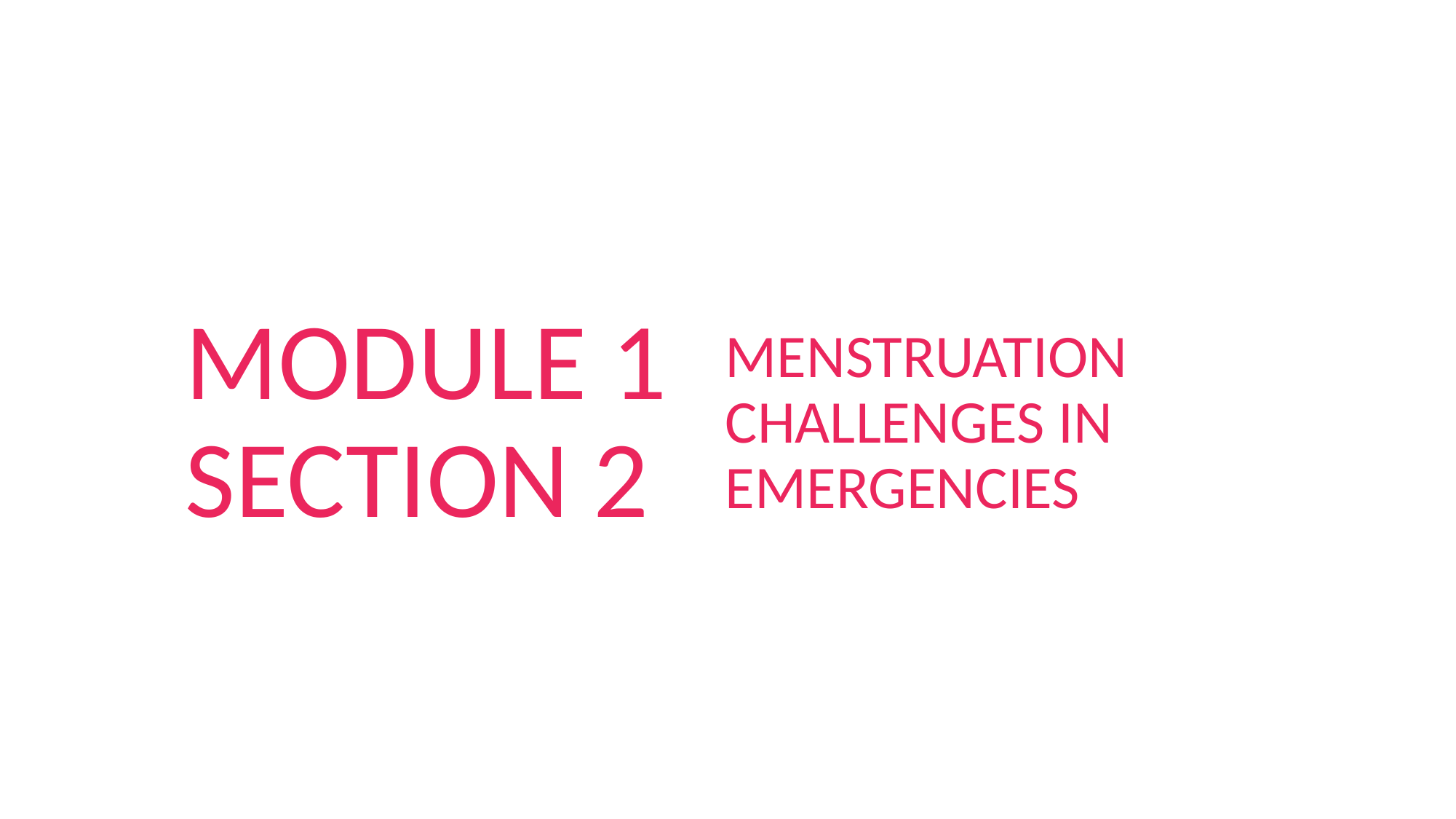

MENSTRUATION CHALLENGES IN EMERGENCIES
# MODULE 1 SECTION 2